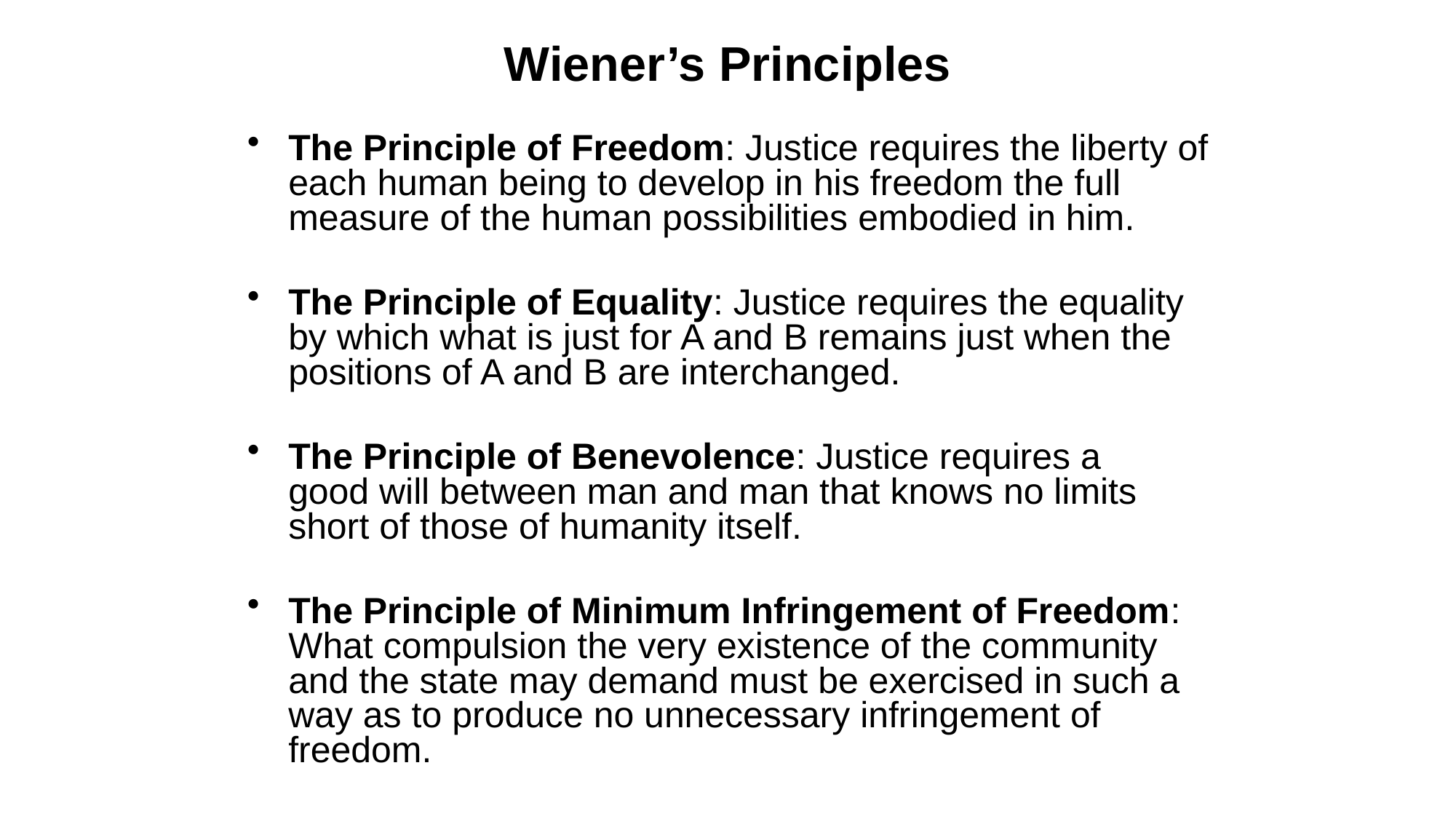

# Wiener’s Principles
The Principle of Freedom: Justice requires the liberty of each human being to develop in his freedom the full measure of the human possibilities embodied in him.

The Principle of Equality: Justice requires the equality by which what is just for A and B remains just when the positions of A and B are interchanged.

The Principle of Benevolence: Justice requires a      good will between man and man that knows no limits short of those of humanity itself.

The Principle of Minimum Infringement of Freedom: What compulsion the very existence of the community and the state may demand must be exercised in such a way as to produce no unnecessary infringement of freedom.